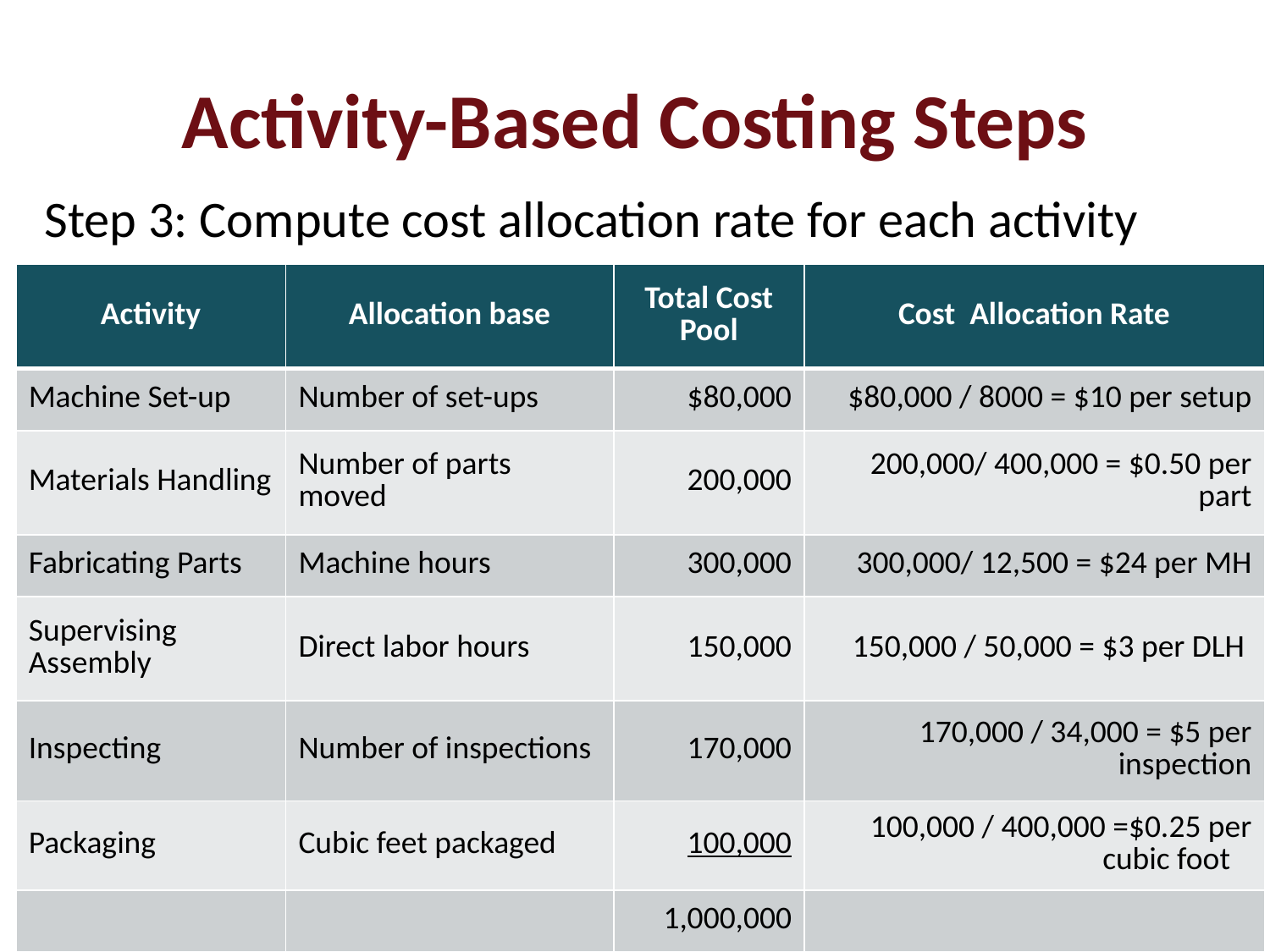

# Activity-Based Costing Steps
Step 3: Compute cost allocation rate for each activity
| Activity | Allocation base | Total Cost Pool | Cost Allocation Rate |
| --- | --- | --- | --- |
| Machine Set-up | Number of set-ups | $80,000 | $80,000 / 8000 = $10 per setup |
| Materials Handling | Number of parts moved | 200,000 | 200,000/ 400,000 = $0.50 per part |
| Fabricating Parts | Machine hours | 300,000 | 300,000/ 12,500 = $24 per MH |
| Supervising Assembly | Direct labor hours | 150,000 | 150,000 / 50,000 = $3 per DLH |
| Inspecting | Number of inspections | 170,000 | 170,000 / 34,000 = $5 per inspection |
| Packaging | Cubic feet packaged | 100,000 | 100,000 / 400,000 =$0.25 per cubic foot |
|  |  | 1,000,000 |  |
23